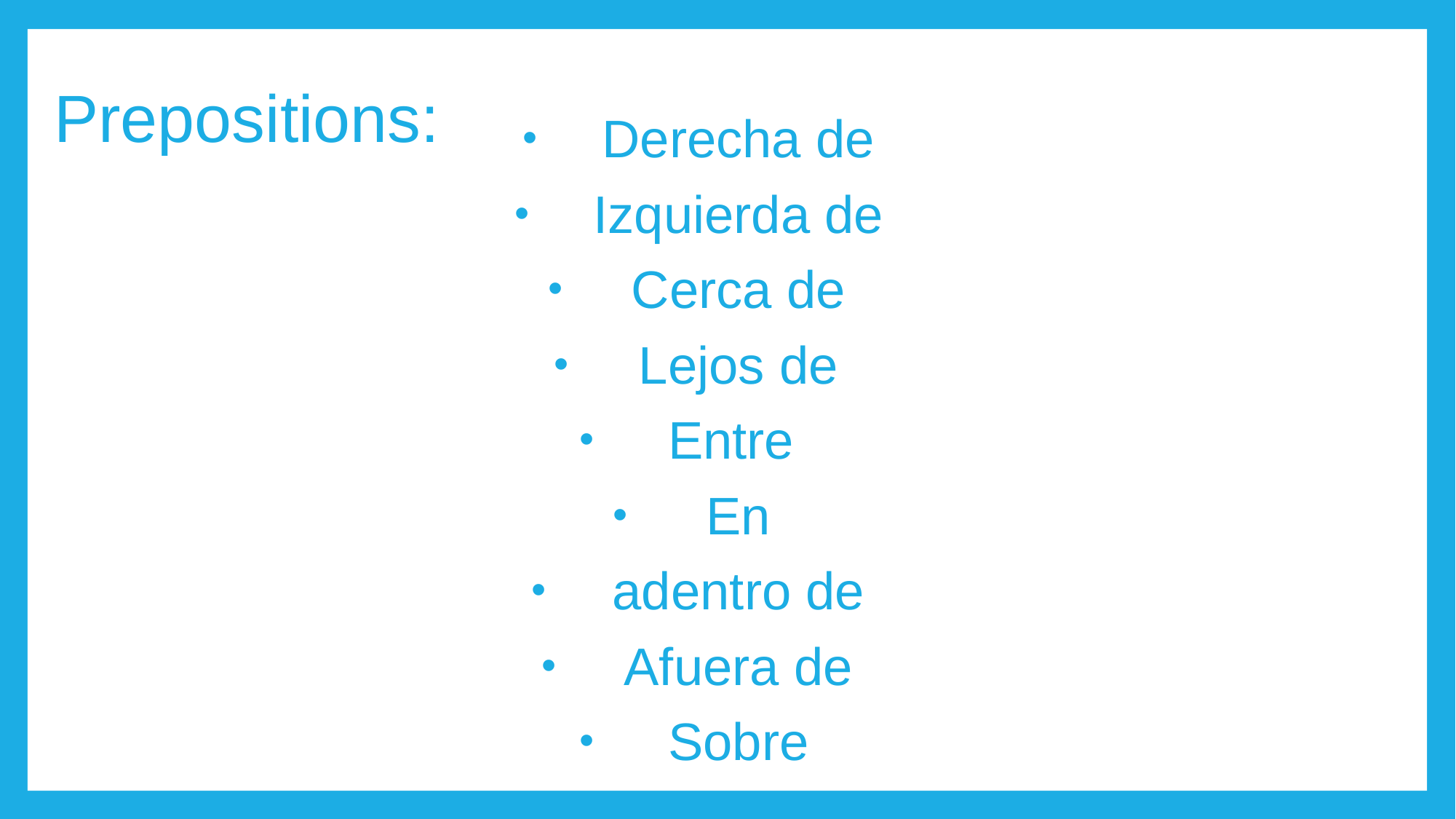

# Prepositions:
Derecha de
Izquierda de
Cerca de
Lejos de
Entre
En
adentro de
Afuera de
Sobre